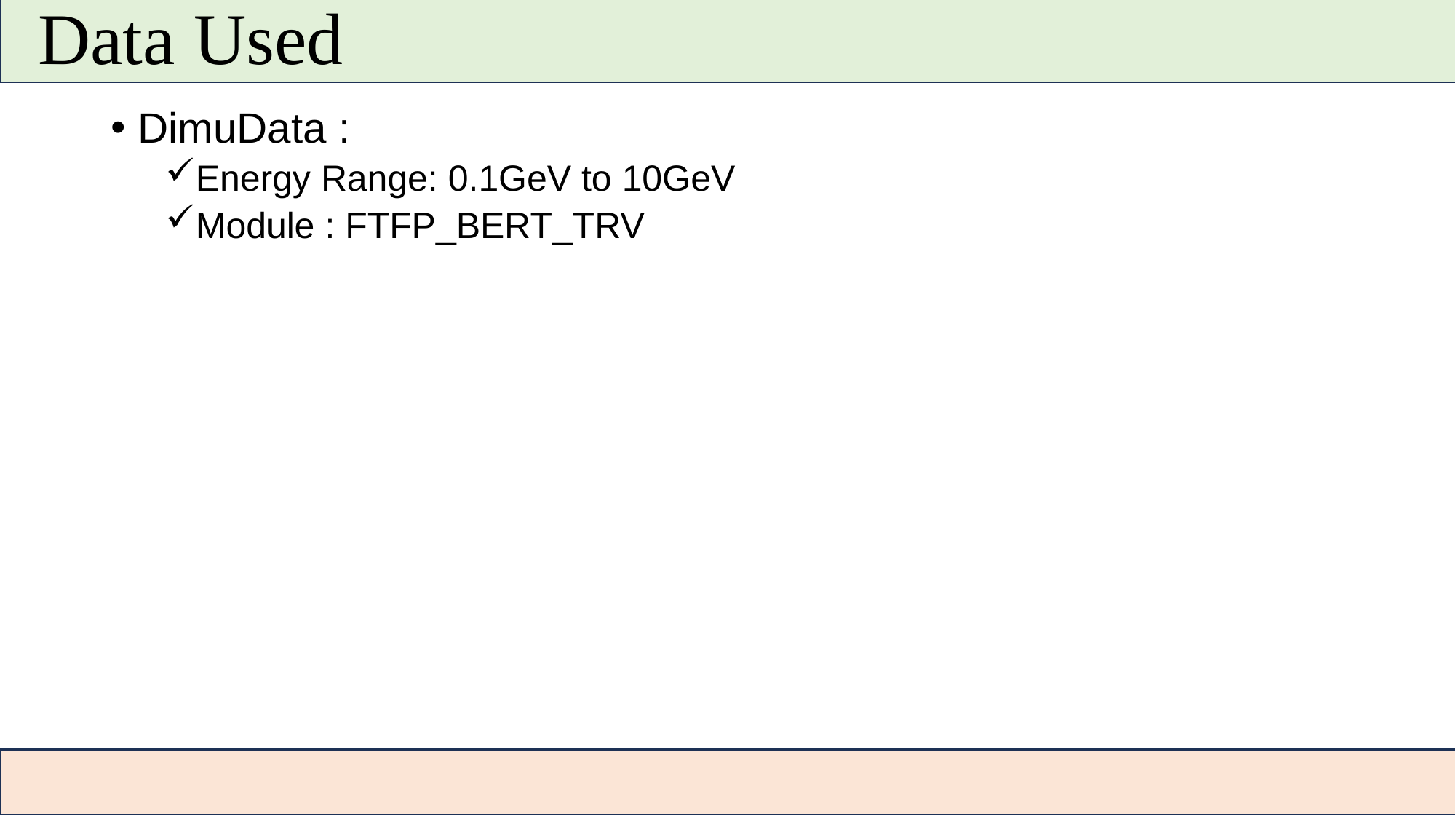

# Data Used
DimuData :
Energy Range: 0.1GeV to 10GeV
Module : FTFP_BERT_TRV

4